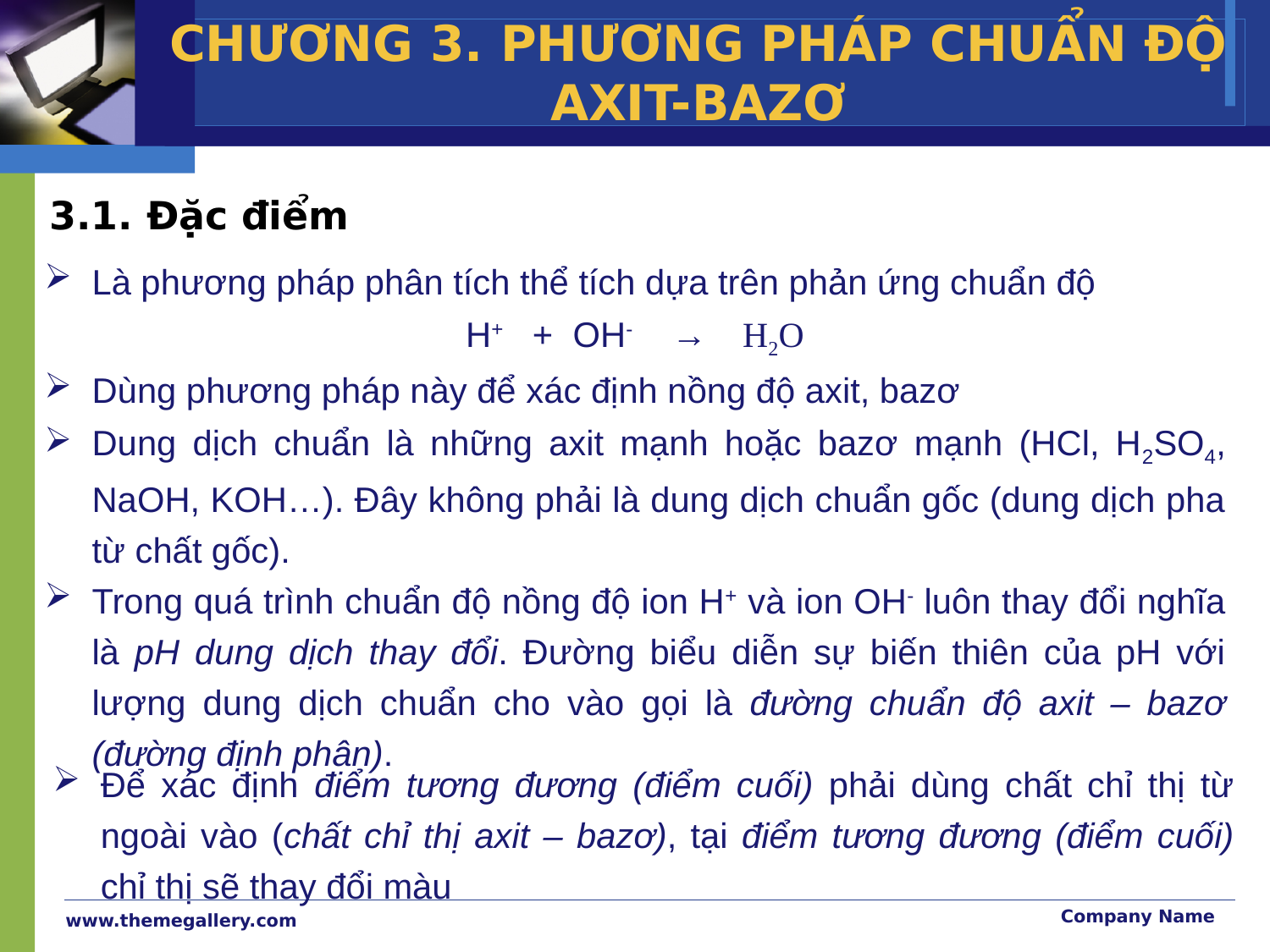

CHƯƠNG 3. PHƯƠNG PHÁP CHUẨN ĐỘ AXIT-BAZƠ
# 3.1. Đặc điểm
Là phương pháp phân tích thể tích dựa trên phản ứng chuẩn độ
H+   +  OH-    →    H2O
Dùng phương pháp này để xác định nồng độ axit, bazơ
Dung dịch chuẩn là những axit mạnh hoặc bazơ mạnh (HCl, H2SO4, NaOH, KOH…). Đây không phải là dung dịch chuẩn gốc (dung dịch pha từ chất gốc).
Trong quá trình chuẩn độ nồng độ ion H+ và ion OH- luôn thay đổi nghĩa là pH dung dịch thay đổi. Đường biểu diễn sự biến thiên của pH với lượng dung dịch chuẩn cho vào gọi là đường chuẩn độ axit – bazơ (đường định phân).
Để xác định điểm tương đương (điểm cuối) phải dùng chất chỉ thị từ ngoài vào (chất chỉ thị axit – bazơ), tại điểm tương đương (điểm cuối) chỉ thị sẽ thay đổi màu
Company Name
www.themegallery.com